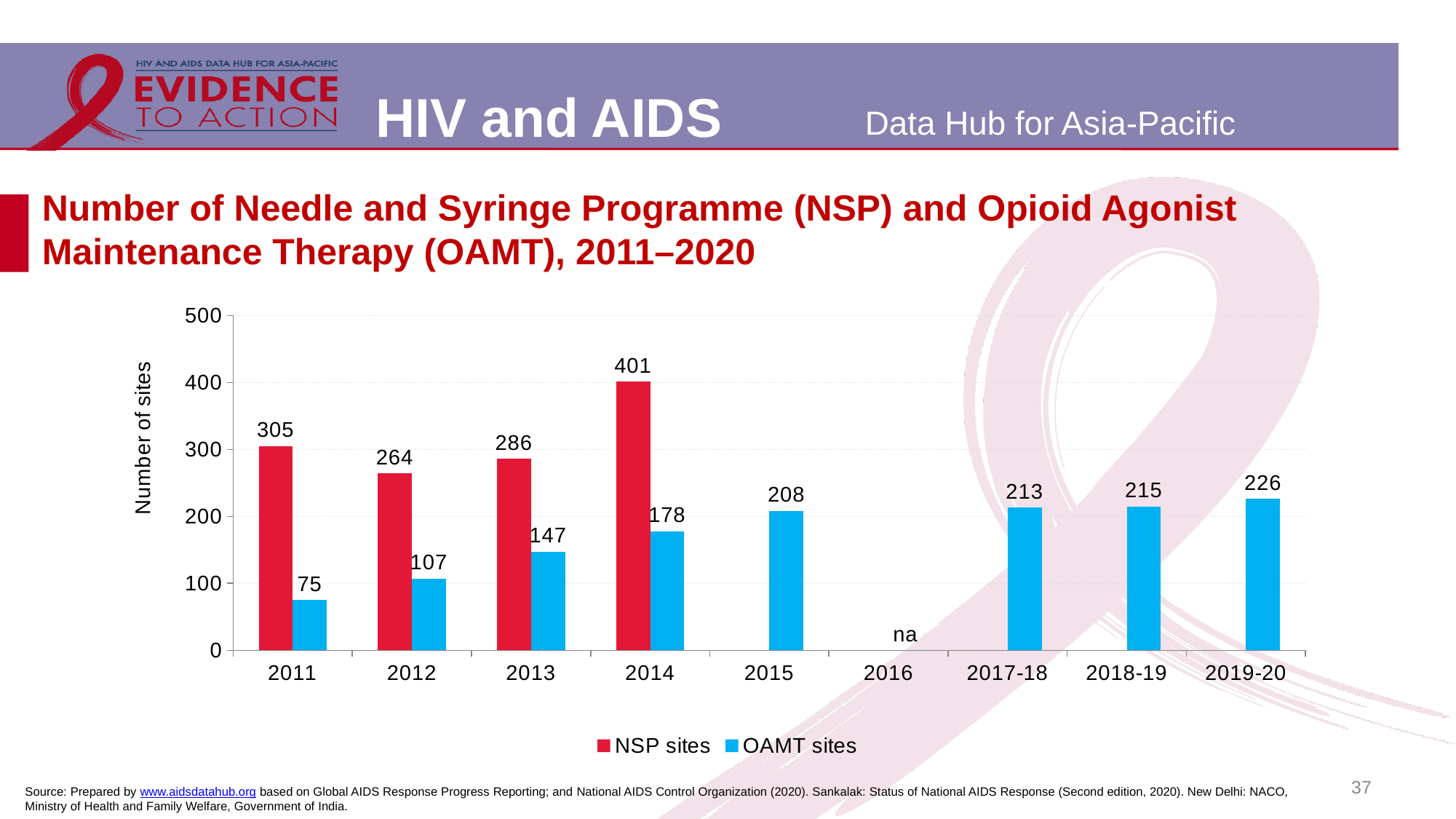

# Number of Needle and Syringe Programme (NSP) and Opioid Agonist Maintenance Therapy (OAMT), 2011–2020

### Chart

| Category | NSP sites | OAMT sites |
|---|---|---|
| 2011 | 305.0 | 75.0 |
| 2012 | 264.0 | 107.0 |
| 2013 | 286.0 | 147.0 |
| 2014 | 401.0 | 178.0 |
| 2015 | None | 208.0 |
| 2016 | None | 0.0 |
| 2017-18 | None | 213.0 |
| 2018-19 | None | 215.0 |
| 2019-20 | None | 226.0 |
37
Source: Prepared by www.aidsdatahub.org based on Global AIDS Response Progress Reporting; and National AIDS Control Organization (2020). Sankalak: Status of National AIDS Response (Second edition, 2020). New Delhi: NACO, Ministry of Health and Family Welfare, Government of India.